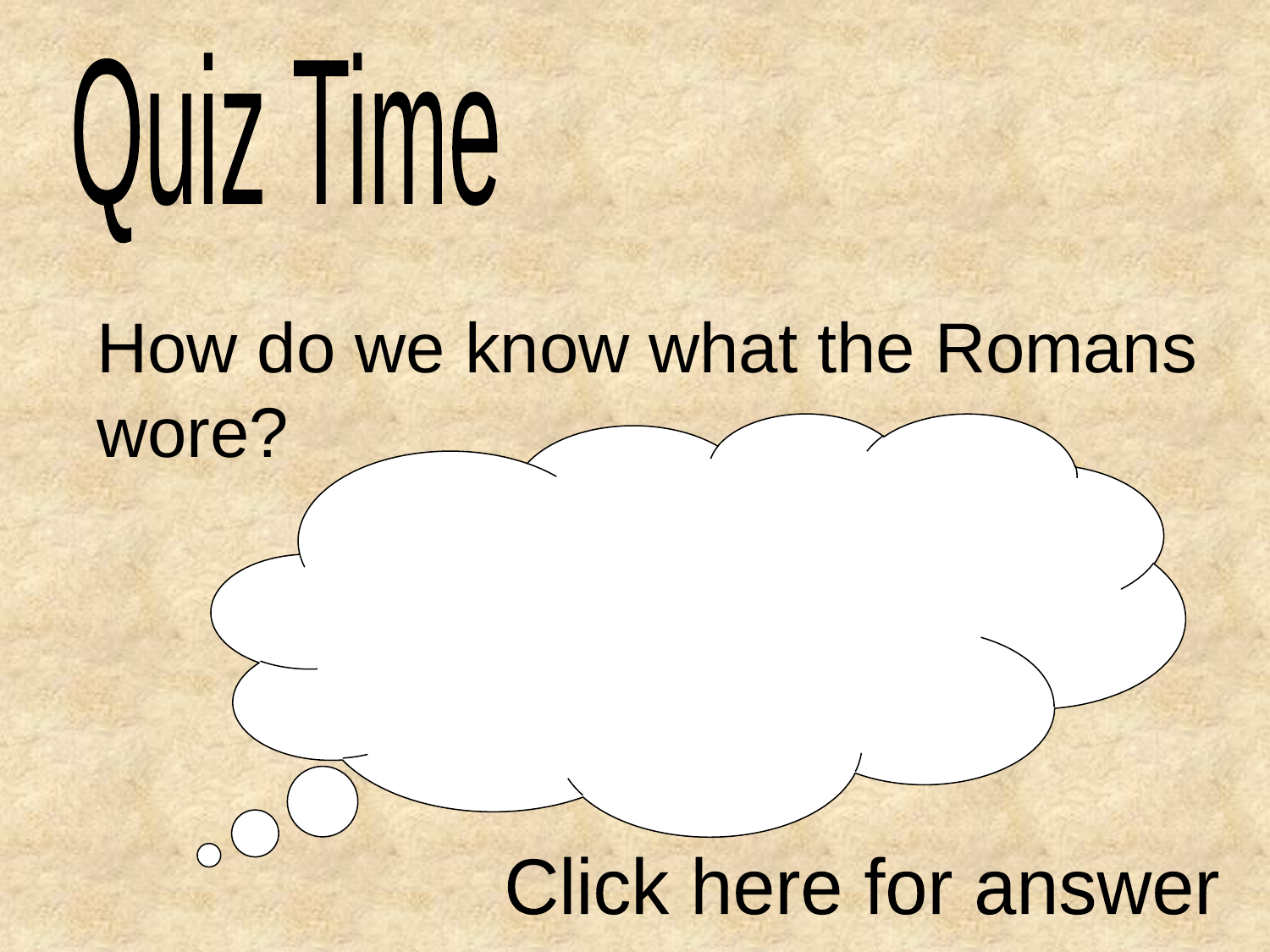

Quiz Time

How do we know what the Romans wore?

Click here for answer